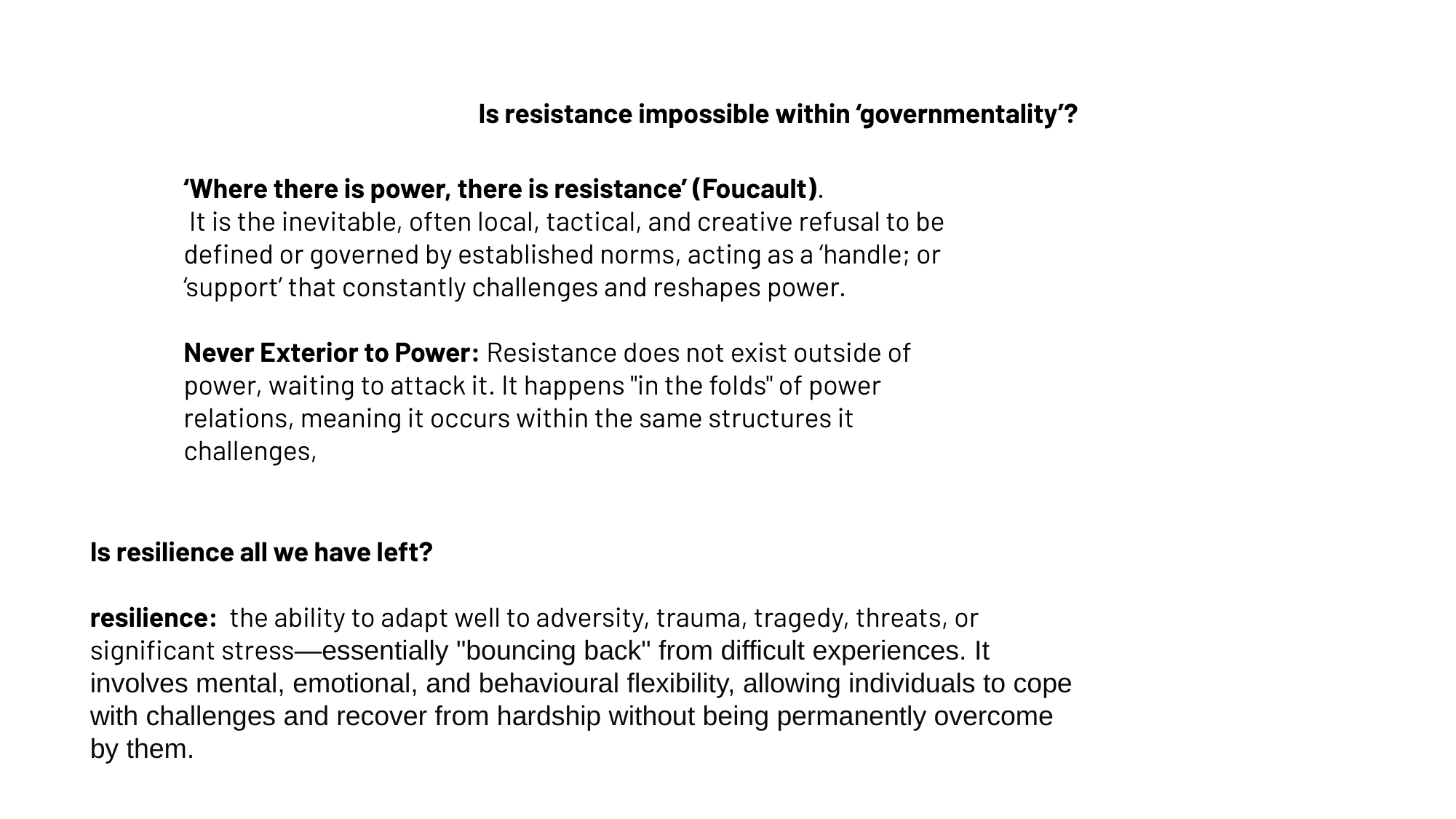

Is resistance impossible within ‘governmentality’?

‘Where there is power, there is resistance’ (Foucault).
 It is the inevitable, often local, tactical, and creative refusal to be defined or governed by established norms, acting as a ‘handle; or ‘support’ that constantly challenges and reshapes power.

Never Exterior to Power: Resistance does not exist outside of power, waiting to attack it. It happens "in the folds" of power relations, meaning it occurs within the same structures it challenges,
Is resilience all we have left?

resilience:  the ability to adapt well to adversity, trauma, tragedy, threats, or significant stress—essentially "bouncing back" from difficult experiences. It involves mental, emotional, and behavioural flexibility, allowing individuals to cope with challenges and recover from hardship without being permanently overcome by them.